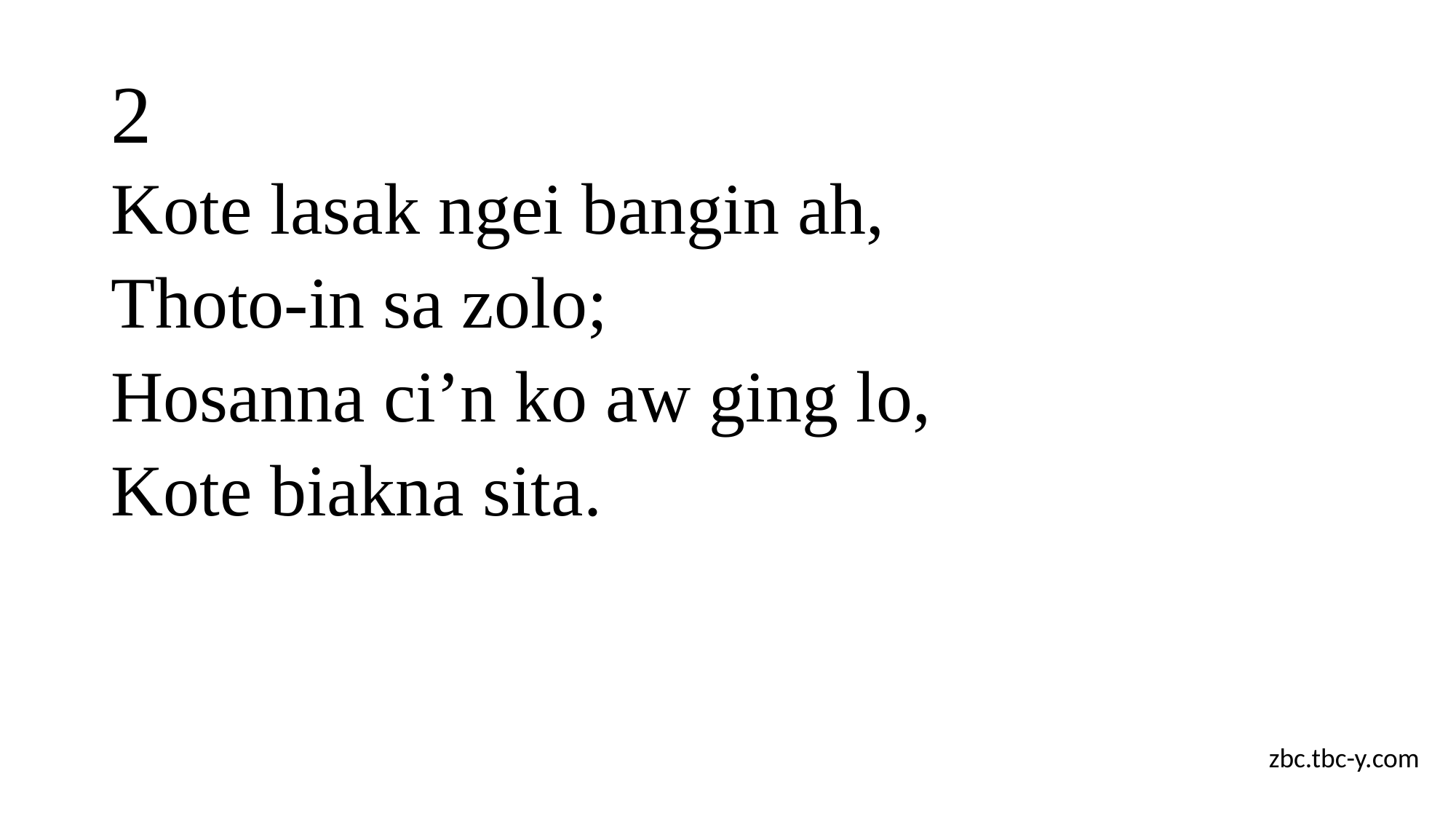

# 2
Kote lasak ngei bangin ah,
Thoto-in sa zolo;
Hosanna ci’n ko aw ging lo,
Kote biakna sita.

zbc.tbc-y.com